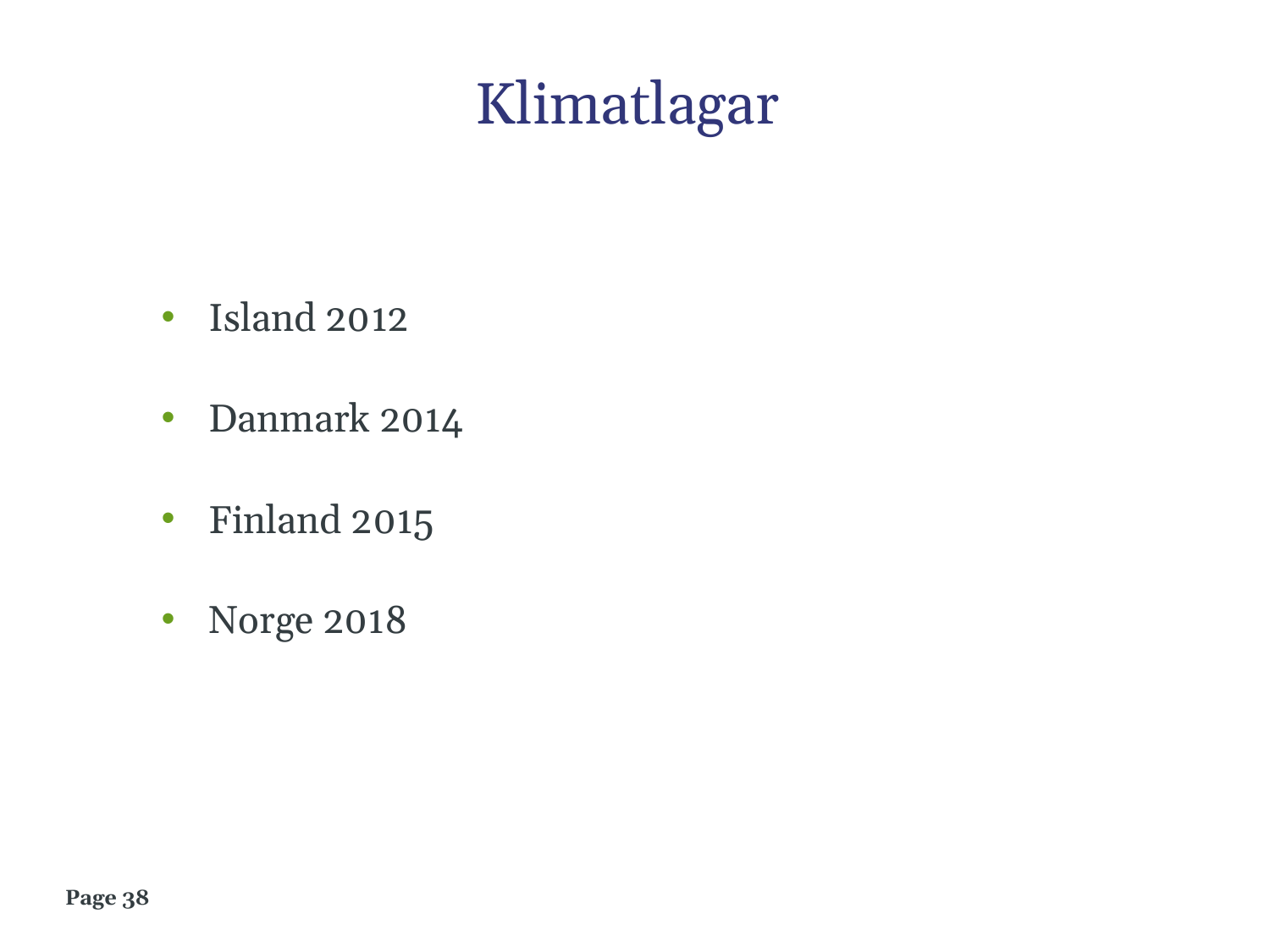

# Klimatlagar
Island 2012
Danmark 2014
Finland 2015
Norge 2018

Page 38